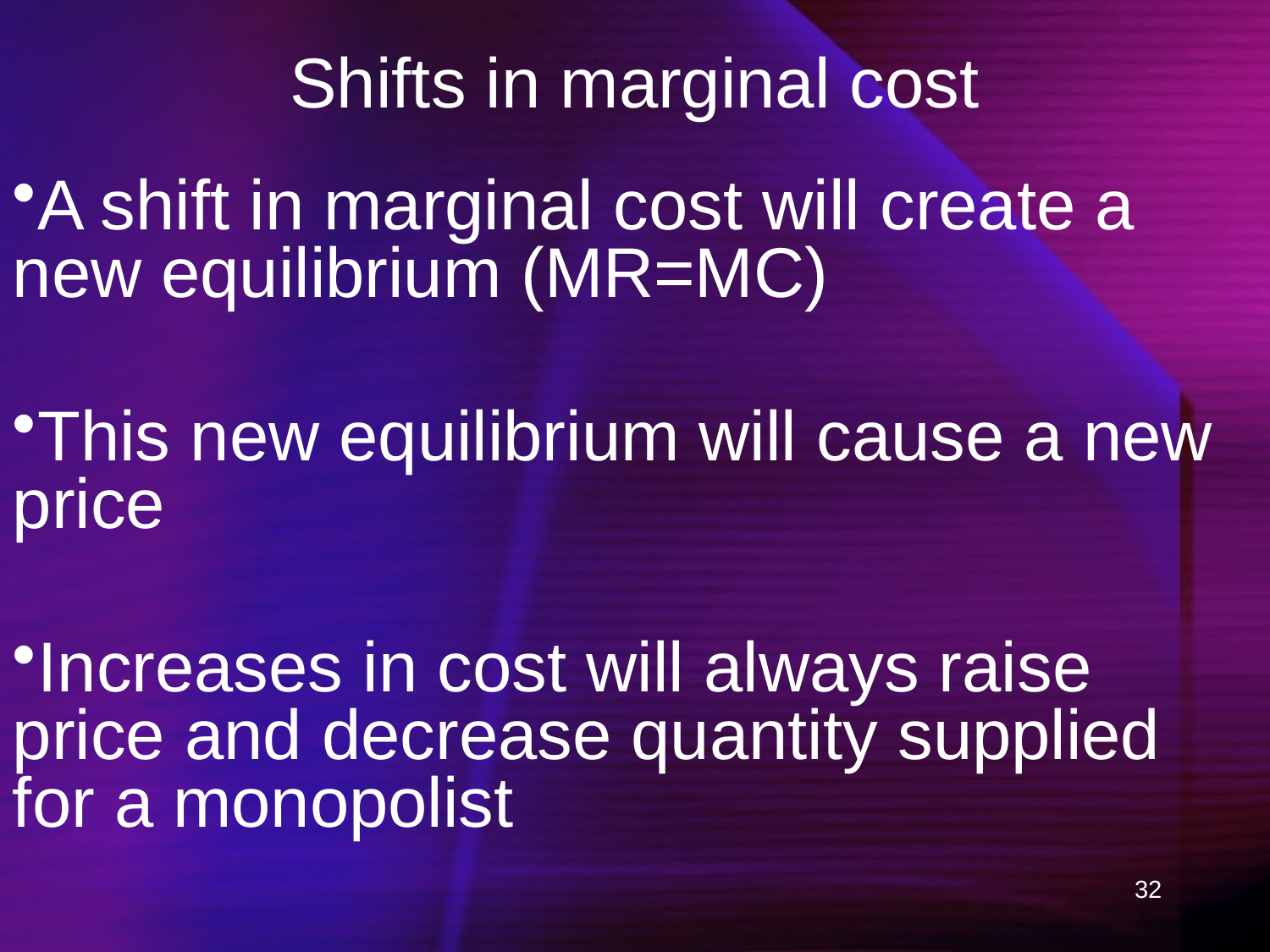

# Shifts in marginal cost
A shift in marginal cost will create a new equilibrium (MR=MC)

This new equilibrium will cause a new price

Increases in cost will always raise price and decrease quantity supplied for a monopolist
32